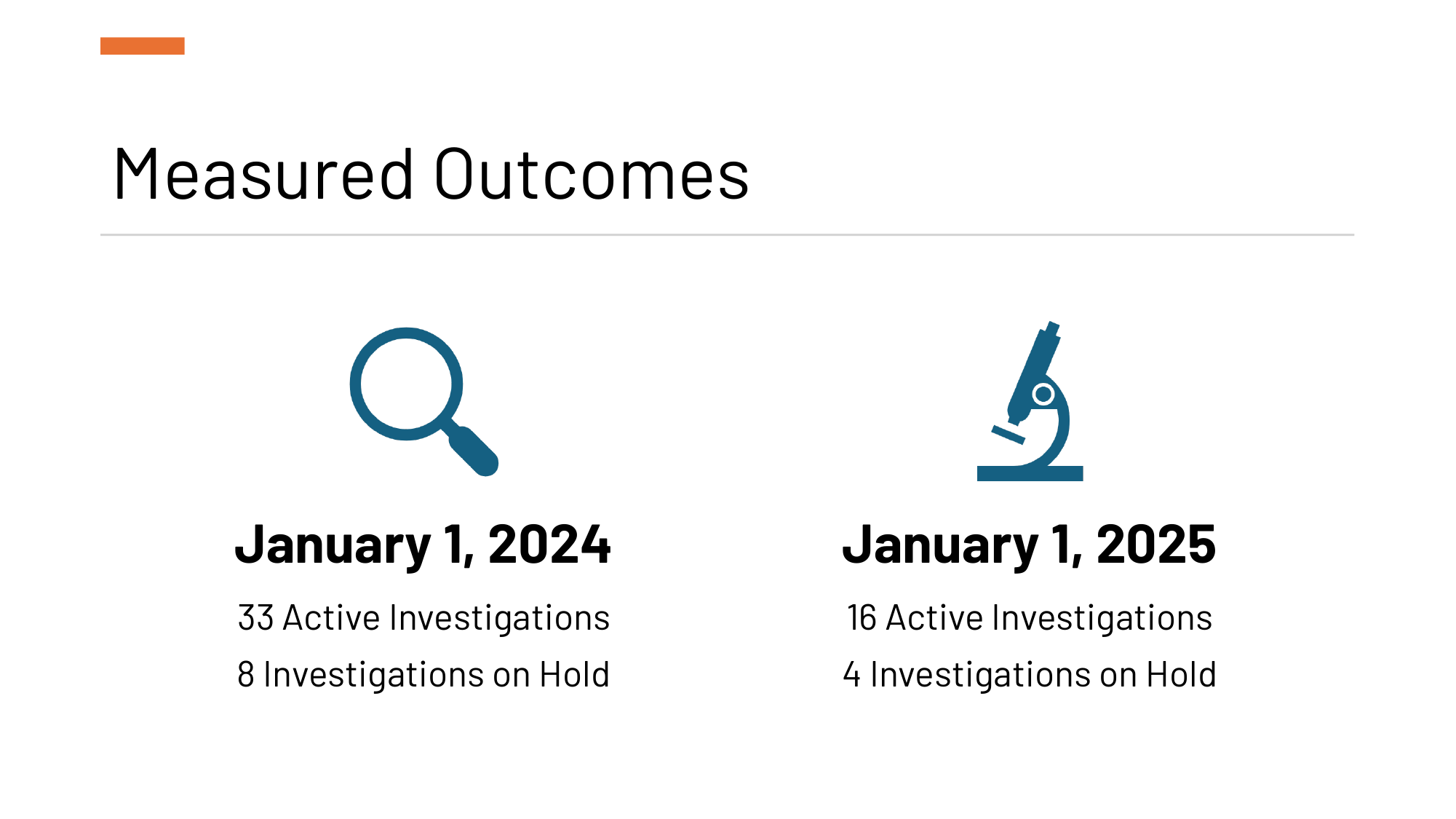

# Measured Outcomes

January 1, 2024
33 Active Investigations
8 Investigations on Hold
January 1, 2025
16 Active Investigations
4 Investigations on Hold